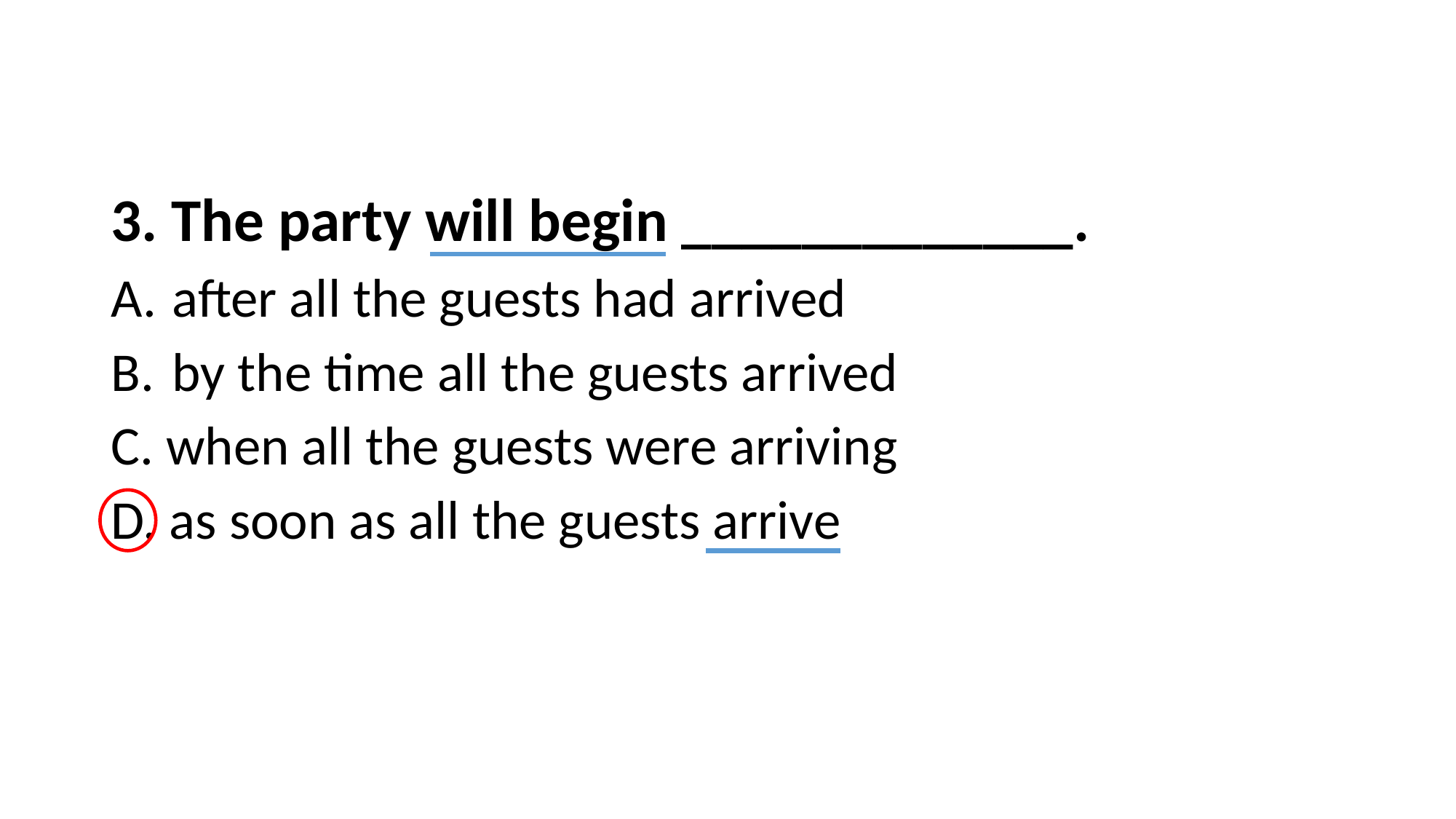

#
3. The party will begin _____________.
after all the guests had arrived
by the time all the guests arrived
C. when all the guests were arriving
D. as soon as all the guests arrive